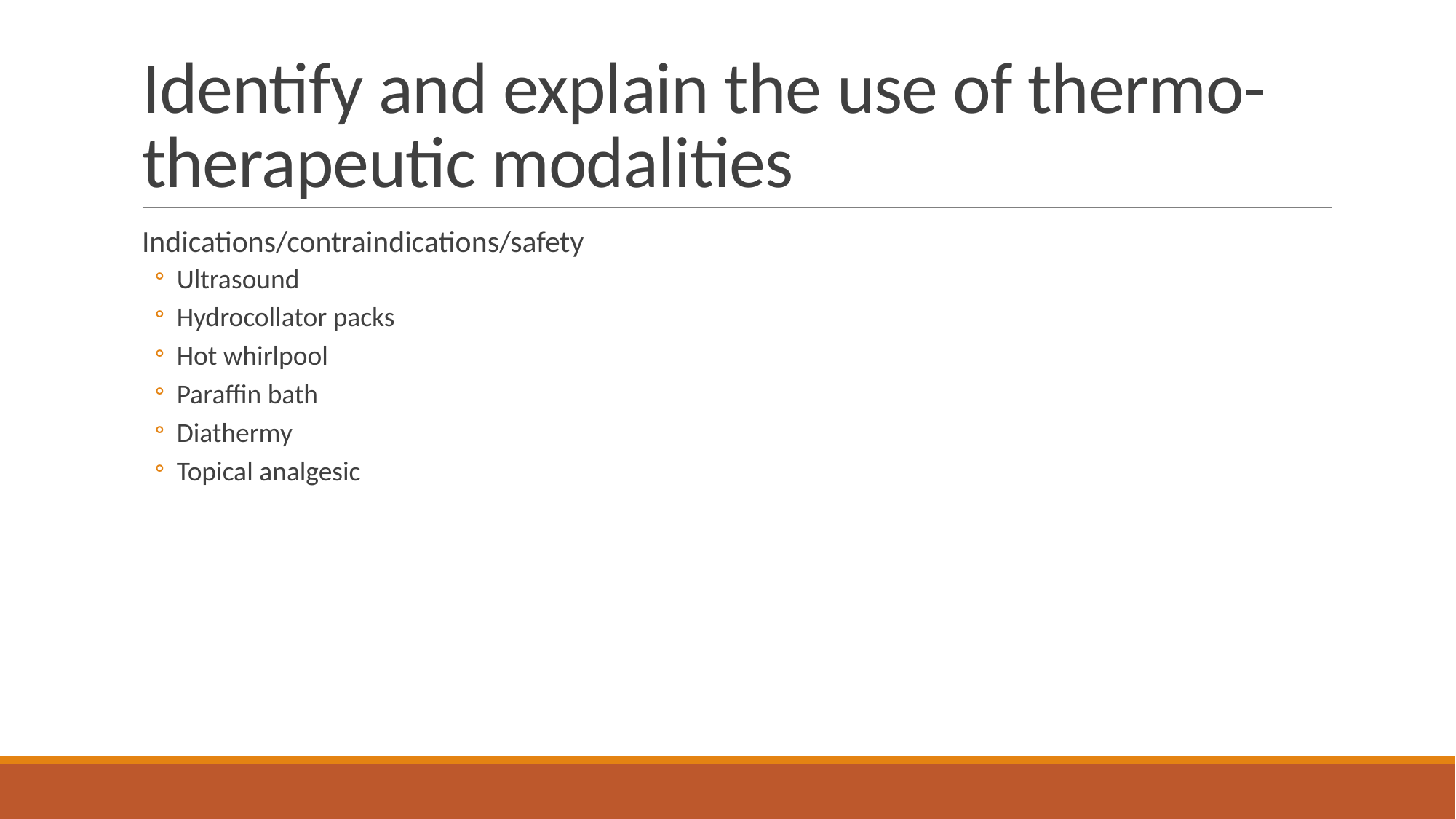

# Identify and explain the use of thermo-therapeutic modalities
Indications/contraindications/safety
Ultrasound
Hydrocollator packs
Hot whirlpool
Paraffin bath
Diathermy
Topical analgesic